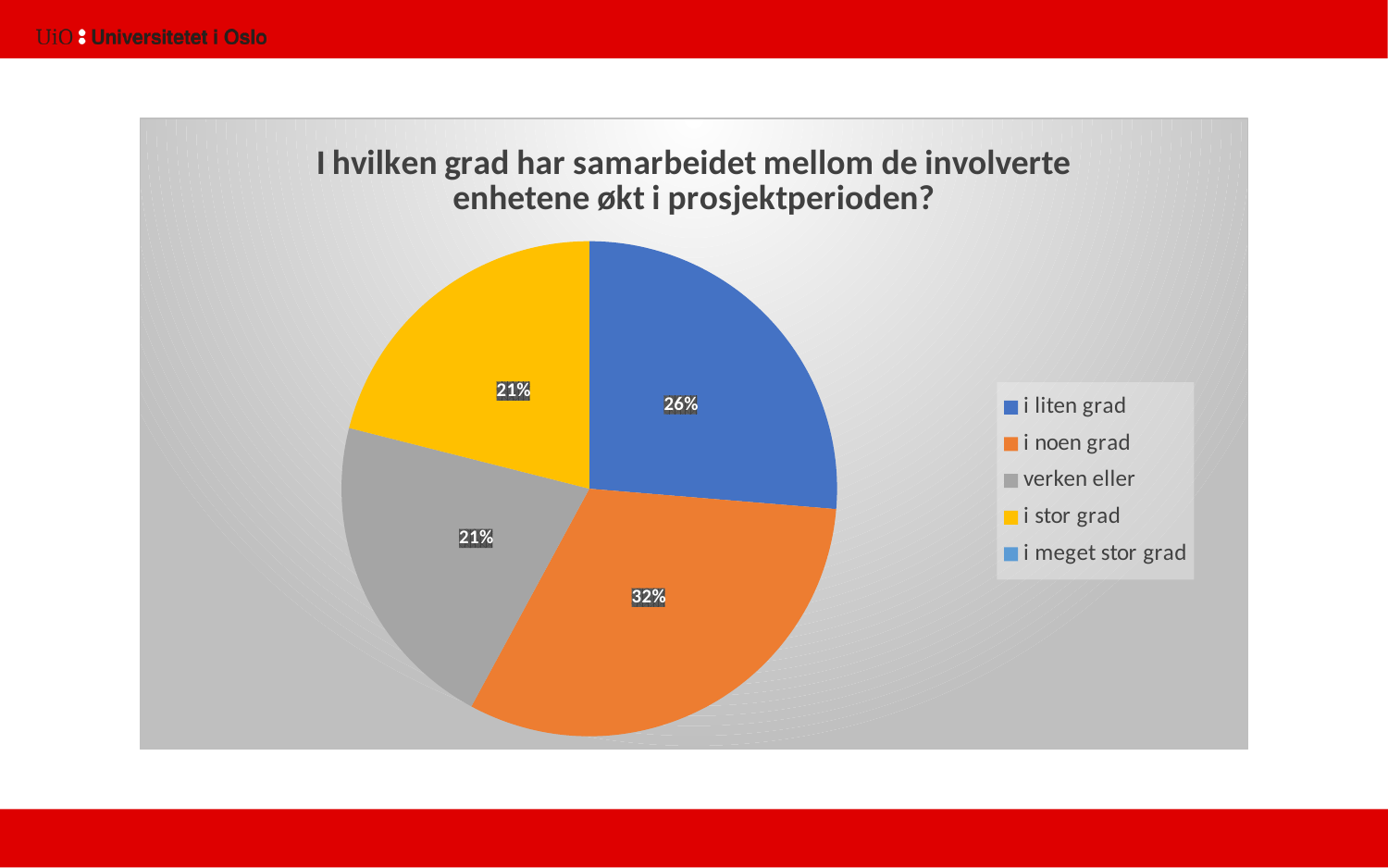

### Chart: I hvilken grad har samarbeidet mellom de involverte enhetene økt i prosjektperioden?

| Category |  |
|---|---|
| i liten grad | 5.0 |
| i noen grad | 6.0 |
| verken eller | 4.0 |
| i stor grad | 4.0 |
| i meget stor grad | 0.0 |